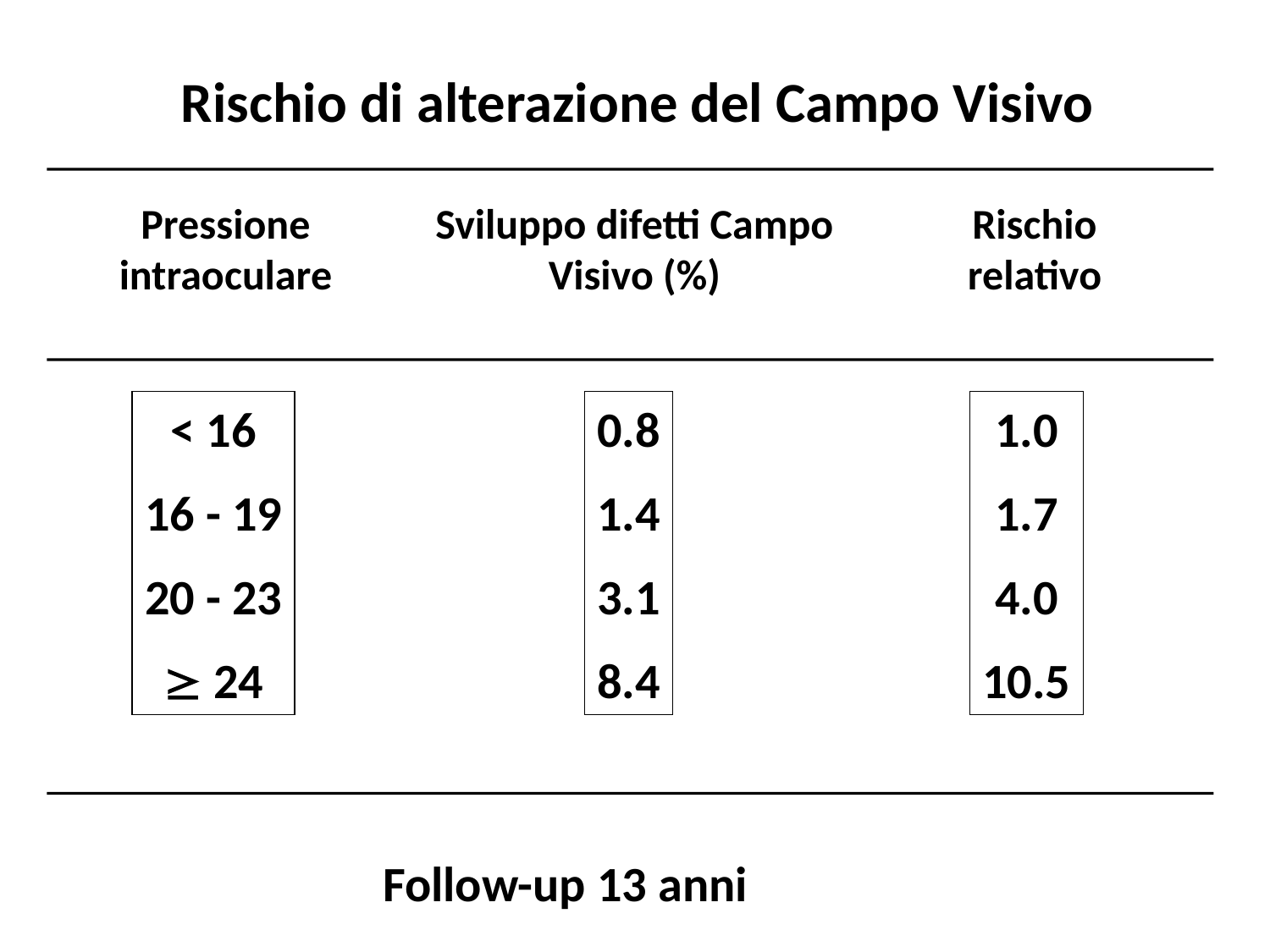

Rischio di alterazione del Campo Visivo

Pressione intraoculare
Sviluppo difetti Campo Visivo (%)
Rischio relativo

< 16
16 - 19
20 - 23
≥ 24
0.8
1.4
3.1
8.4
1.0
1.7
4.0
10.5

Follow-up 13 anni